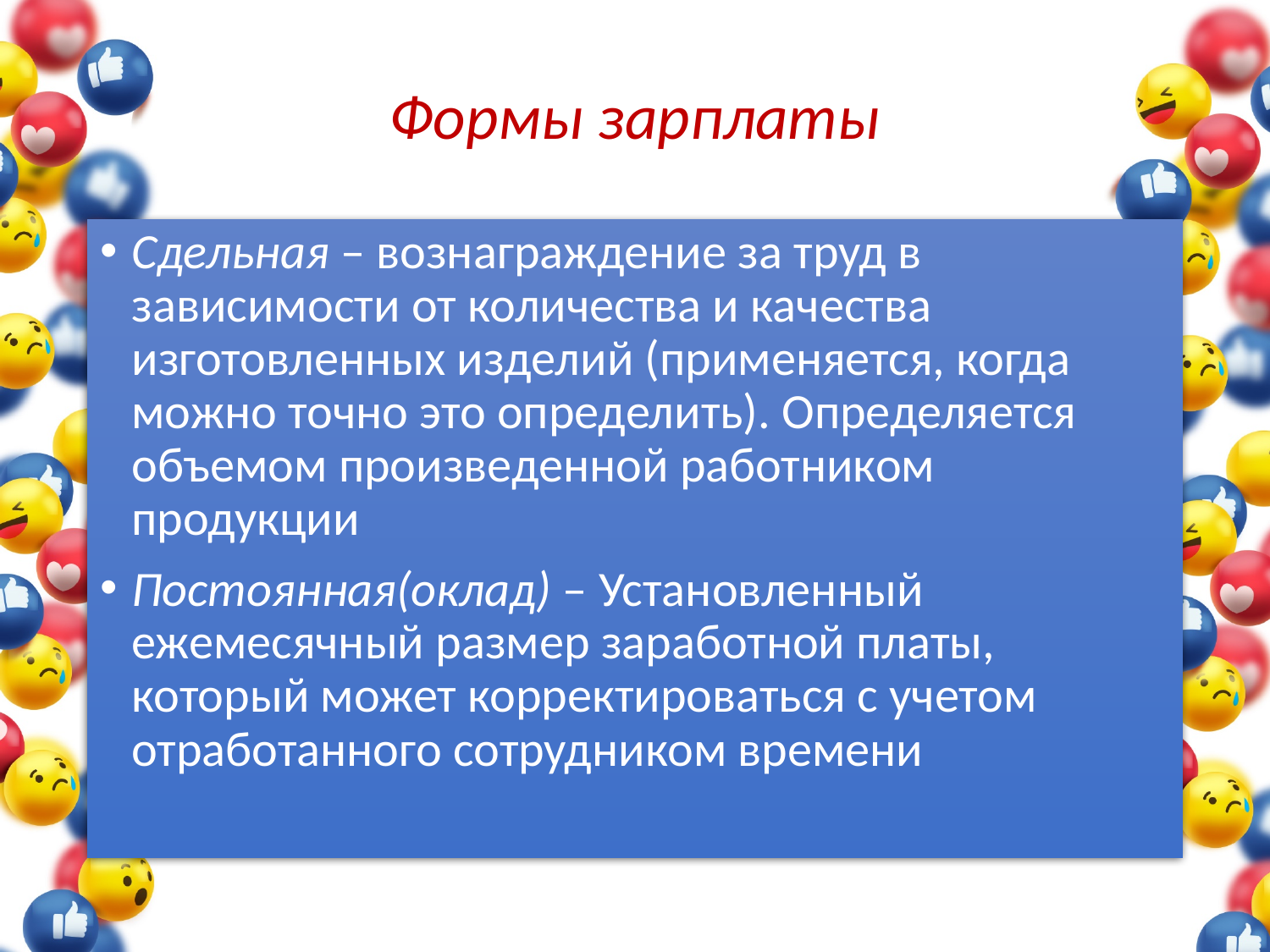

# Формы зарплаты
Сдельная – вознаграждение за труд в зависимости от количества и качества изготовленных изделий (применяется, когда можно точно это определить). Определяется объемом произведенной работником продукции
Постоянная(оклад) – Установленный ежемесячный размер заработной платы, который может корректироваться с учетом отработанного сотрудником времени